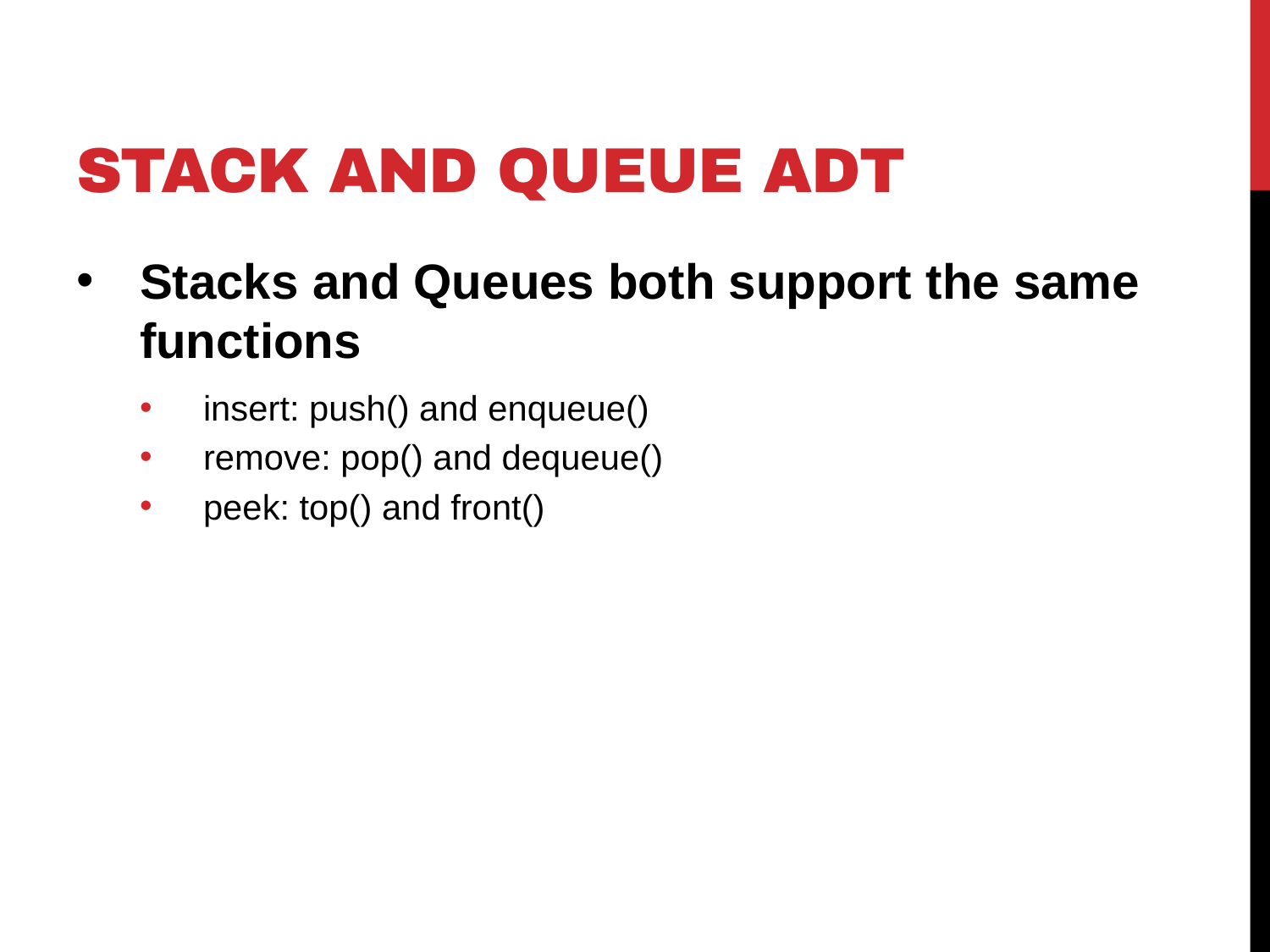

# Stack and Queue ADT
Stacks and Queues both support the same functions
insert: push() and enqueue()
remove: pop() and dequeue()
peek: top() and front()